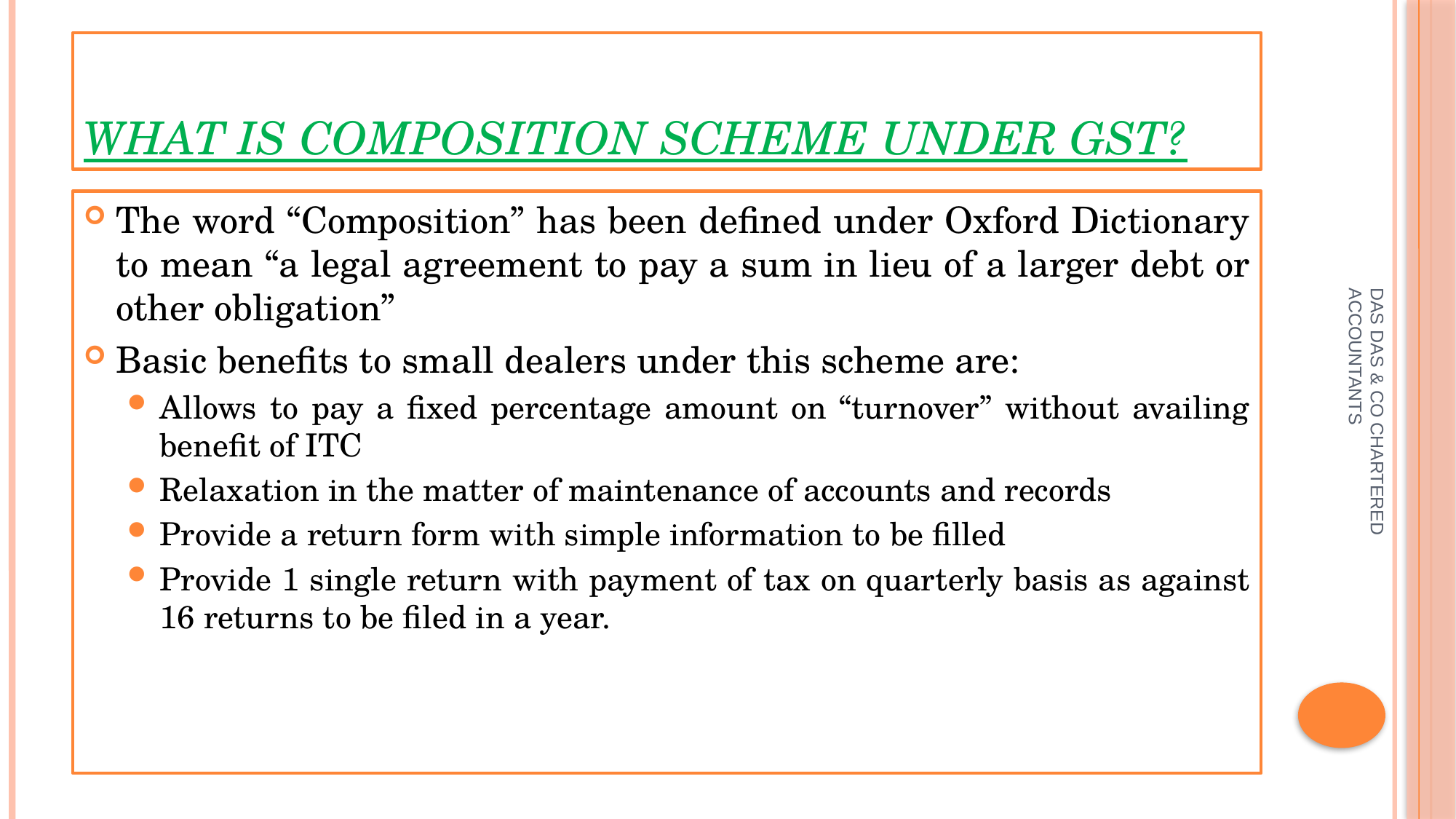

# What is composition scheme under GST?
The word “Composition” has been defined under Oxford Dictionary to mean “a legal agreement to pay a sum in lieu of a larger debt or other obligation”
Basic benefits to small dealers under this scheme are:
Allows to pay a fixed percentage amount on “turnover” without availing benefit of ITC
Relaxation in the matter of maintenance of accounts and records
Provide a return form with simple information to be filled
Provide 1 single return with payment of tax on quarterly basis as against 16 returns to be filed in a year.
DAS DAS & CO CHARTERED ACCOUNTANTS